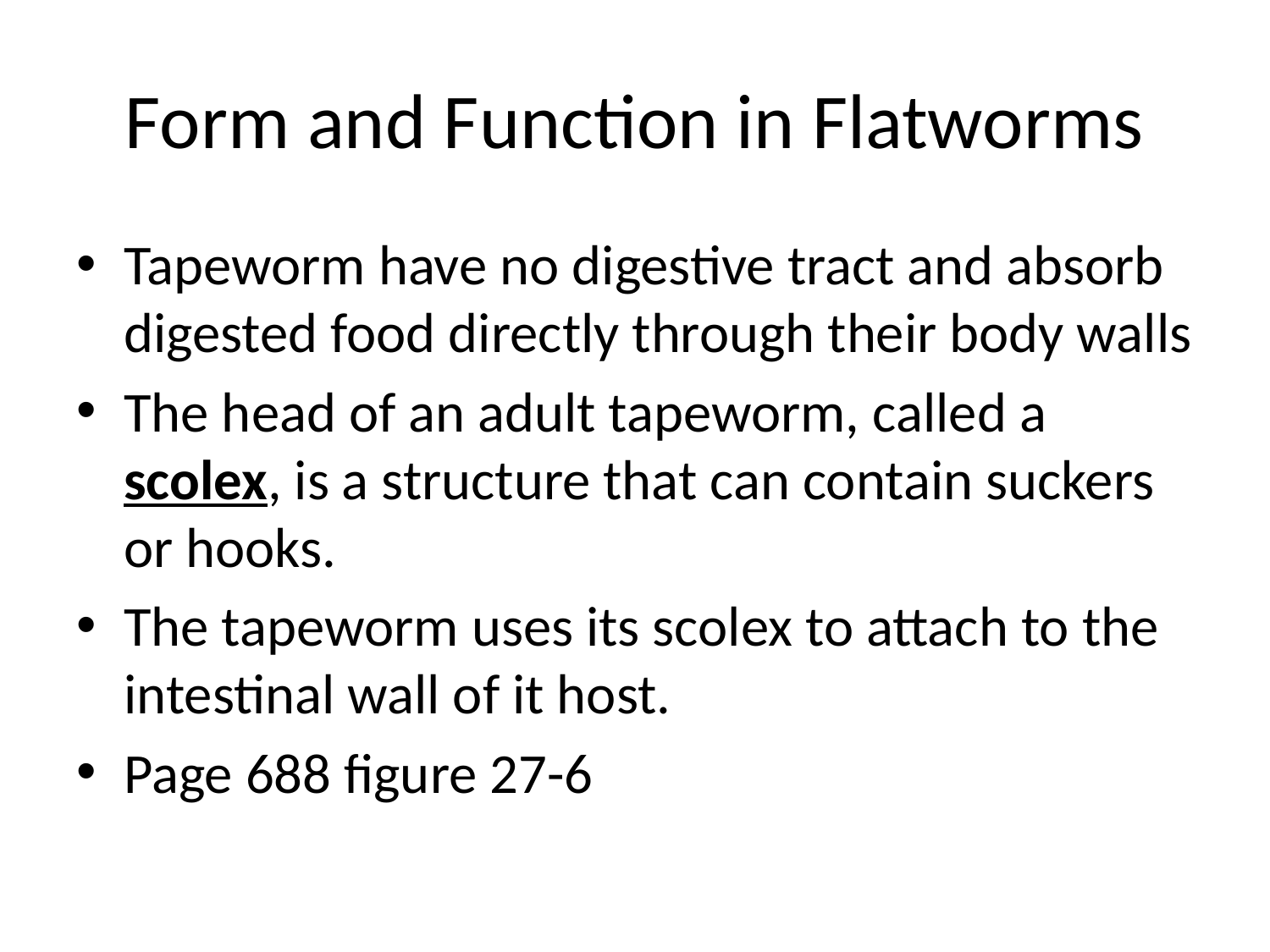

# Form and Function in Flatworms
Tapeworm have no digestive tract and absorb digested food directly through their body walls
The head of an adult tapeworm, called a scolex, is a structure that can contain suckers or hooks.
The tapeworm uses its scolex to attach to the intestinal wall of it host.
Page 688 figure 27-6